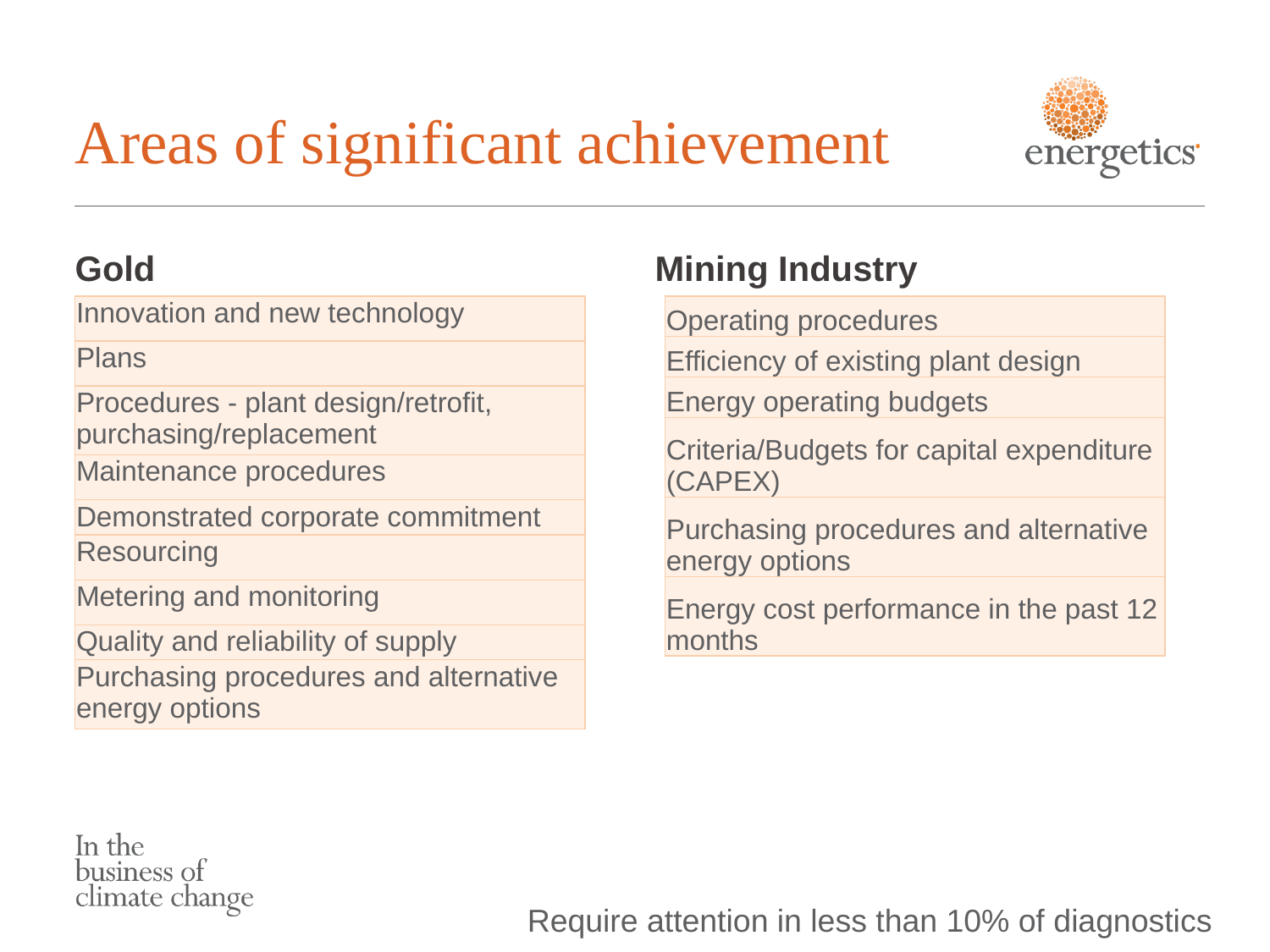

# Areas of significant achievement
Gold
Mining Industry
| Innovation and new technology |
| --- |
| Plans |
| Procedures - plant design/retrofit, purchasing/replacement |
| Maintenance procedures |
| Demonstrated corporate commitment |
| Resourcing |
| Metering and monitoring |
| Quality and reliability of supply |
| Purchasing procedures and alternative energy options |
| Operating procedures |
| --- |
| Efficiency of existing plant design |
| Energy operating budgets |
| Criteria/Budgets for capital expenditure (CAPEX) |
| Purchasing procedures and alternative energy options |
| Energy cost performance in the past 12 months |
Require attention in less than 10% of diagnostics